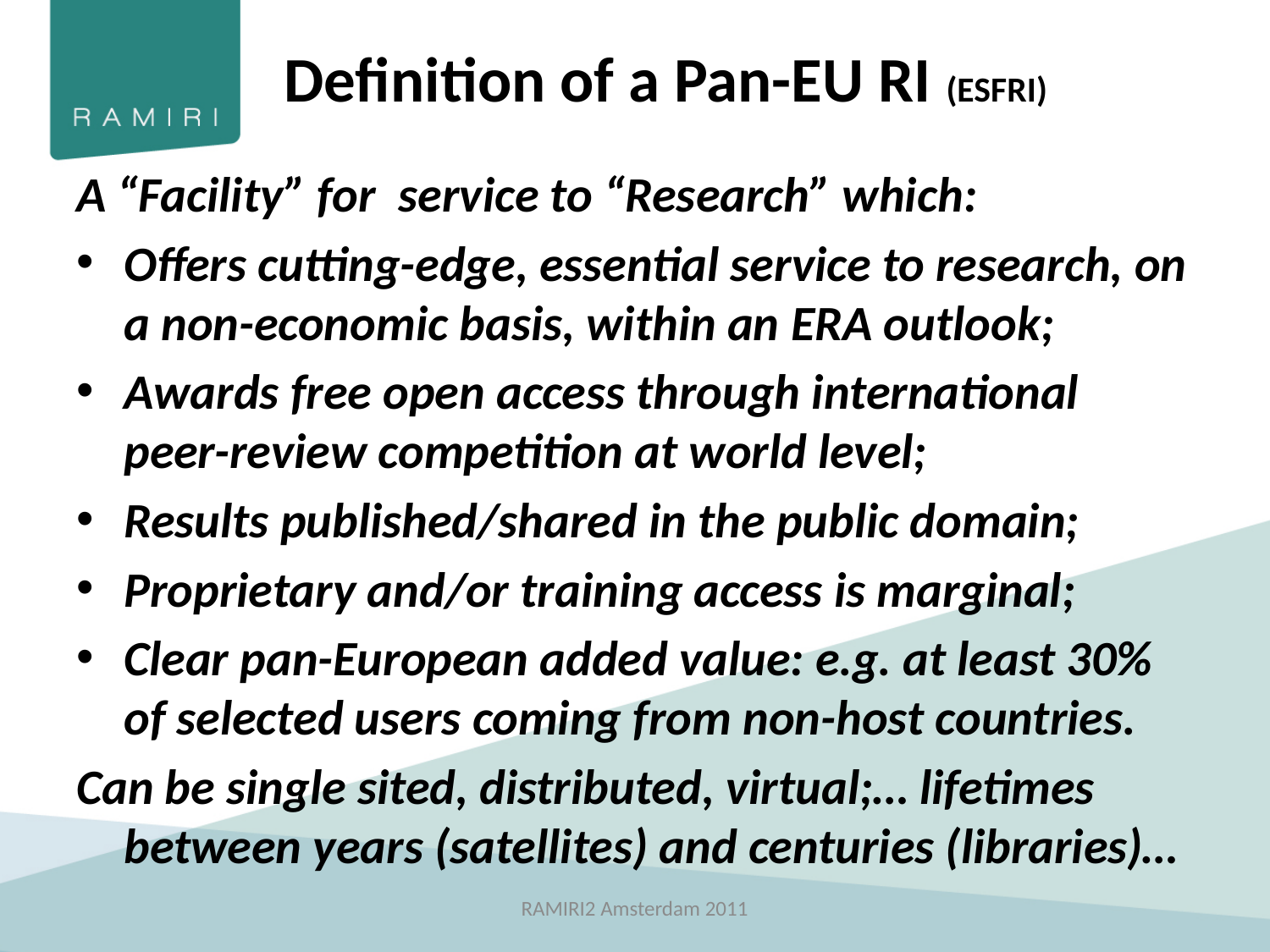

# Definition of a Pan-EU RI (ESFRI)
A “Facility” for  service to “Research” which:
Offers cutting-edge, essential service to research, on a non-economic basis, within an ERA outlook;
Awards free open access through international peer-review competition at world level;
Results published/shared in the public domain;
Proprietary and/or training access is marginal;
Clear pan-European added value: e.g. at least 30% of selected users coming from non-host countries.
Can be single sited, distributed, virtual;… lifetimes between years (satellites) and centuries (libraries)…
RAMIRI2 Amsterdam 2011